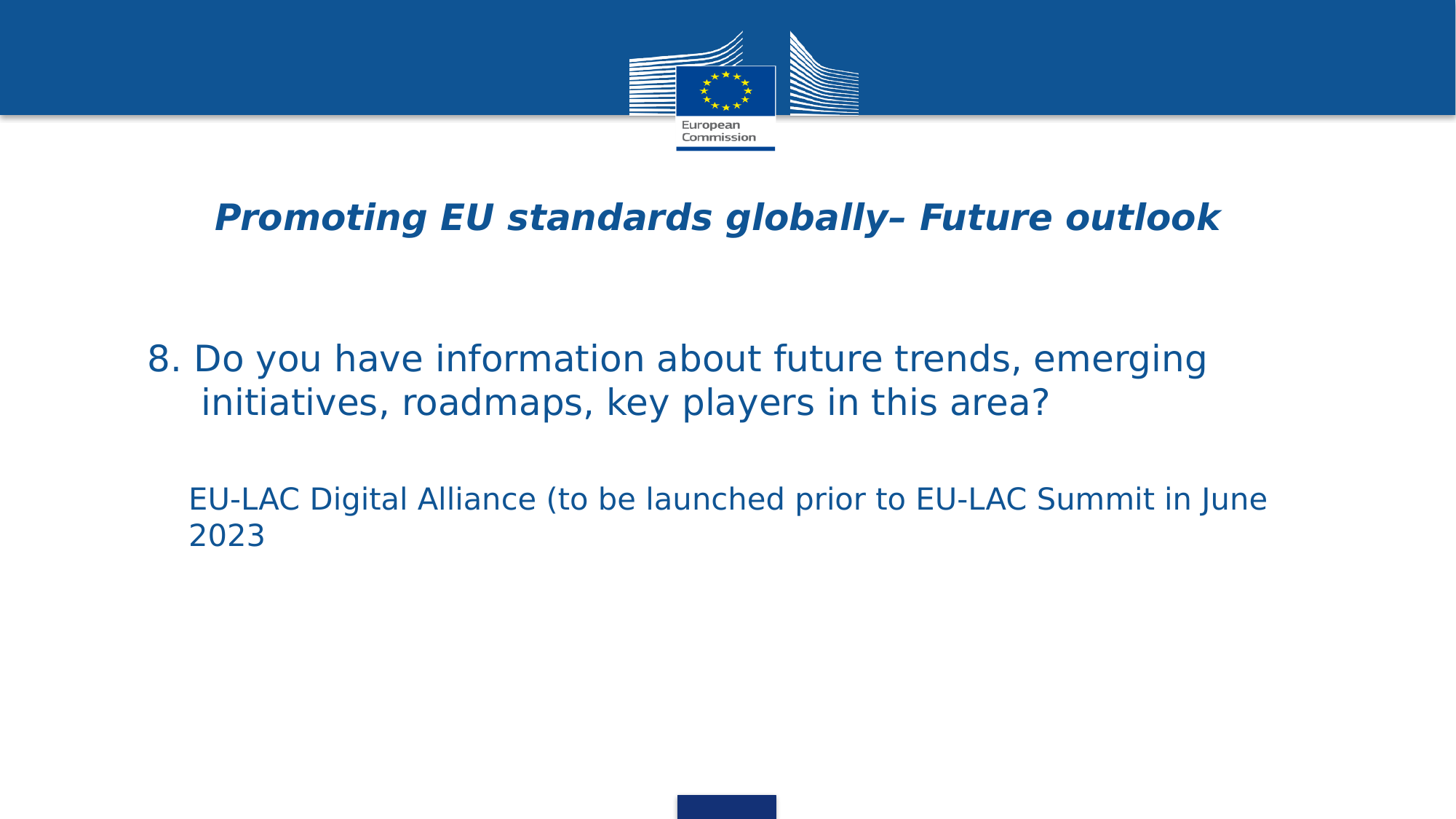

# Promoting EU standards globally– Future outlook
8. Do you have information about future trends, emerging initiatives, roadmaps, key players in this area?

EU-LAC Digital Alliance (to be launched prior to EU-LAC Summit in June 2023